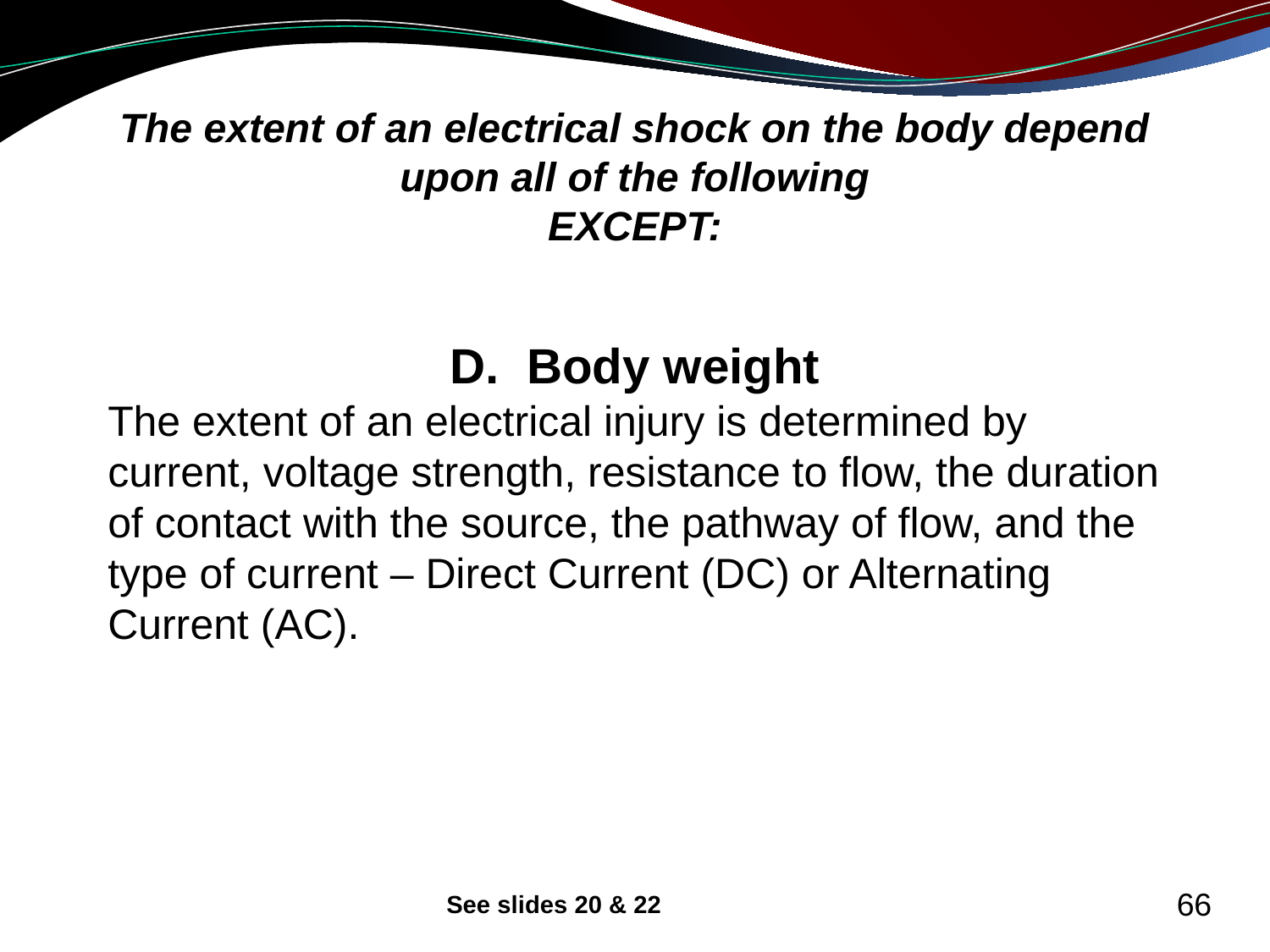

# The extent of an electrical shock on the body depend upon all of the following EXCEPT:
D.  Body weight
The extent of an electrical injury is determined by current, voltage strength, resistance to flow, the duration of contact with the source, the pathway of flow, and the type of current – Direct Current (DC) or Alternating Current (AC).
See slides 20 & 22